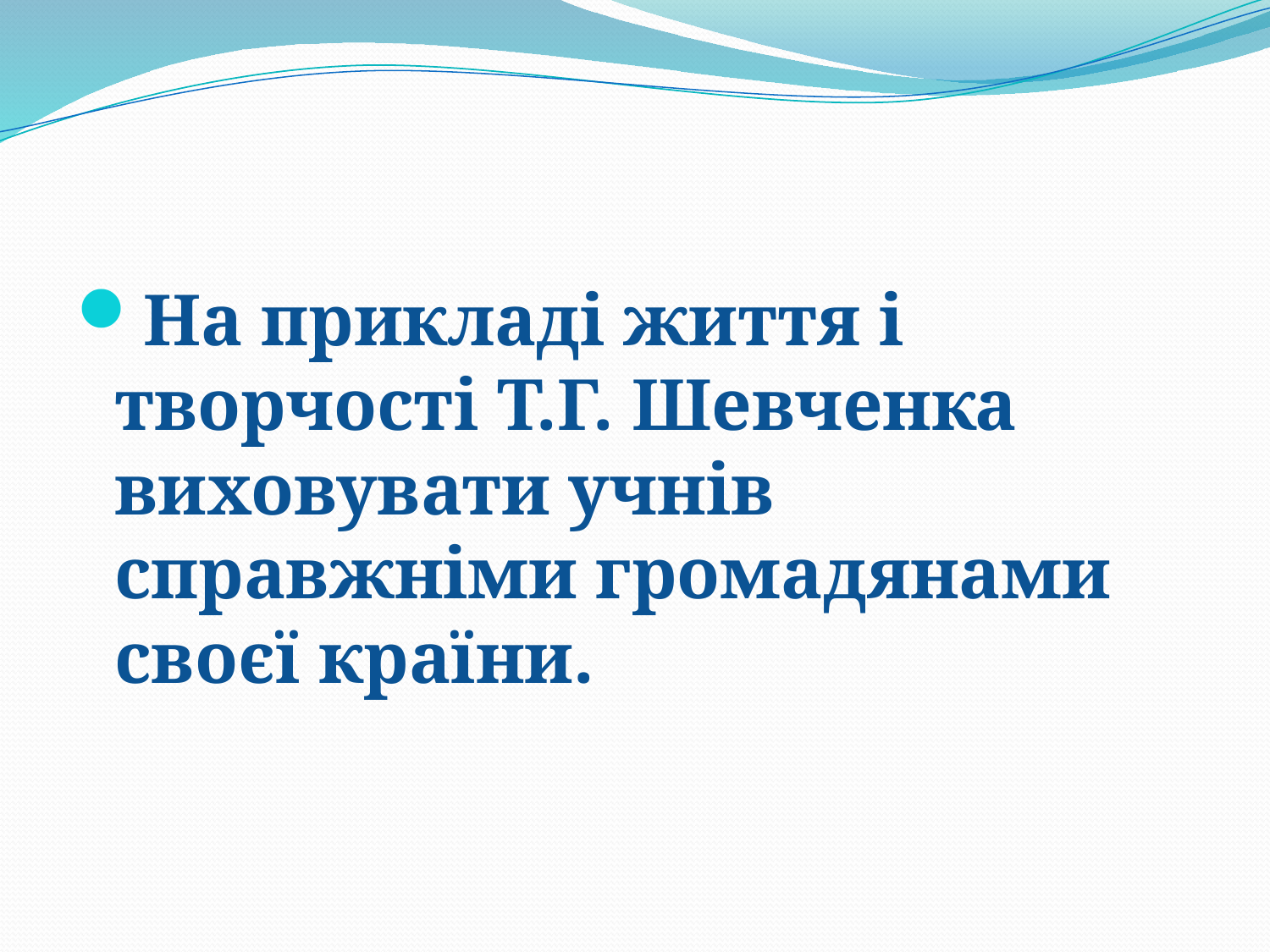

На прикладі життя і творчості Т.Г. Шевченка виховувати учнів справжніми громадянами своєї країни.